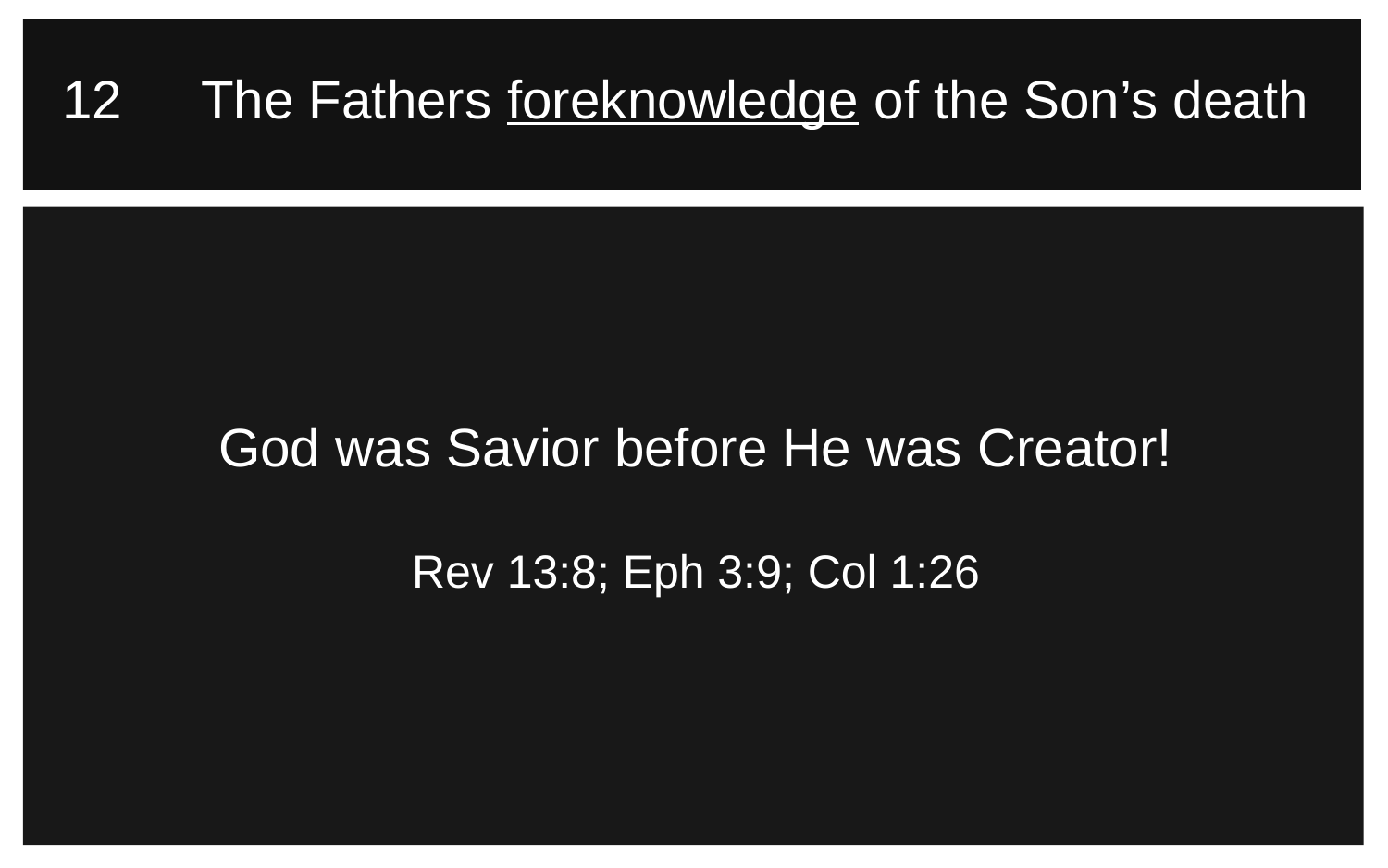

12	The Fathers foreknowledge of the Son’s death
God was Savior before He was Creator!

Rev 13:8; Eph 3:9; Col 1:26